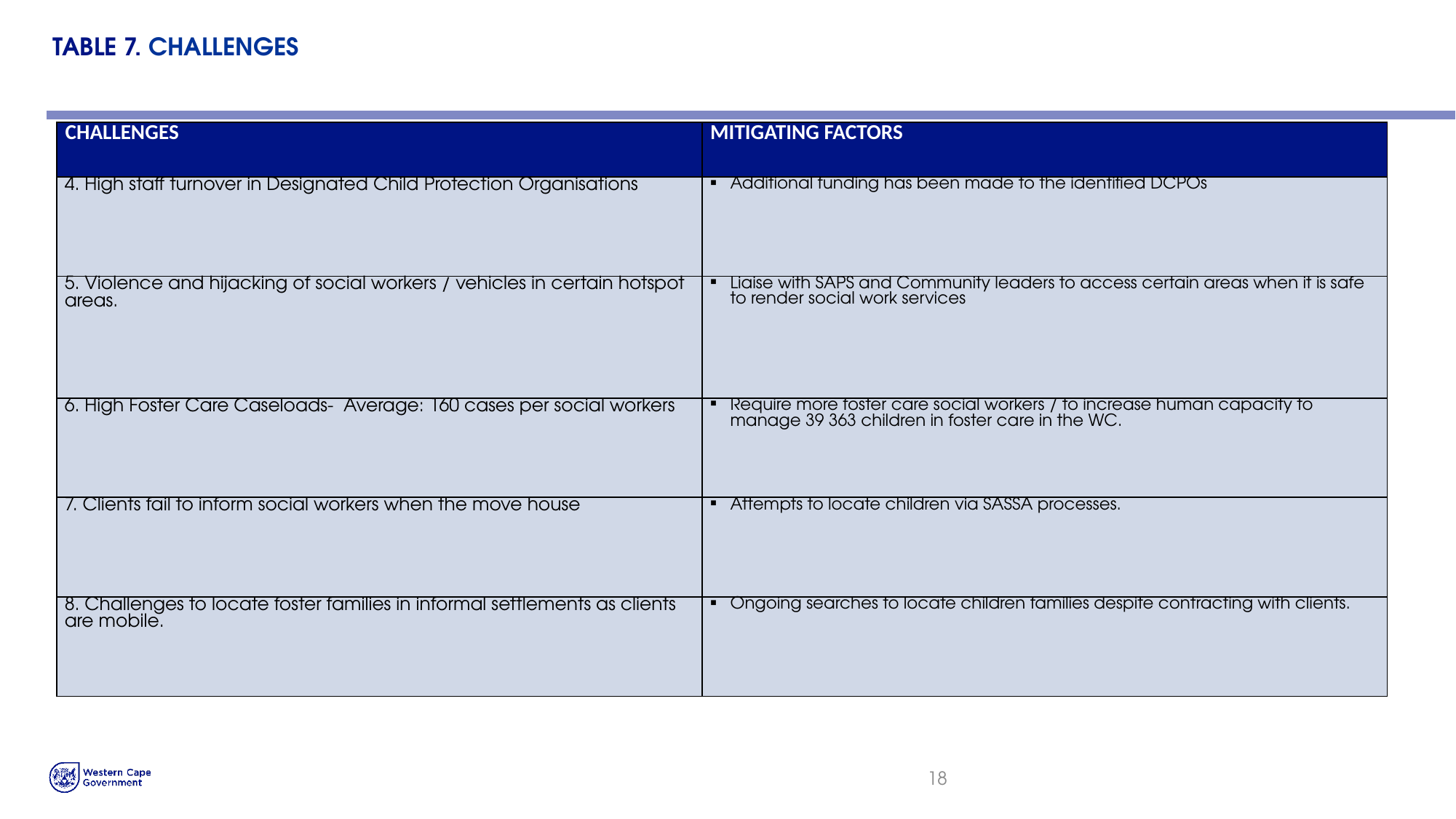

# TABLE 7. CHALLENGES
| CHALLENGES | MITIGATING FACTORS |
| --- | --- |
| 4. High staff turnover in Designated Child Protection Organisations | Additional funding has been made to the identified DCPOs |
| 5. Violence and hijacking of social workers / vehicles in certain hotspot areas. | Liaise with SAPS and Community leaders to access certain areas when it is safe to render social work services |
| 6. High Foster Care Caseloads- Average: 160 cases per social workers | Require more foster care social workers / to increase human capacity to manage 39 363 children in foster care in the WC. |
| 7. Clients fail to inform social workers when the move house | Attempts to locate children via SASSA processes. |
| 8. Challenges to locate foster families in informal settlements as clients are mobile. | Ongoing searches to locate children families despite contracting with clients. |
18